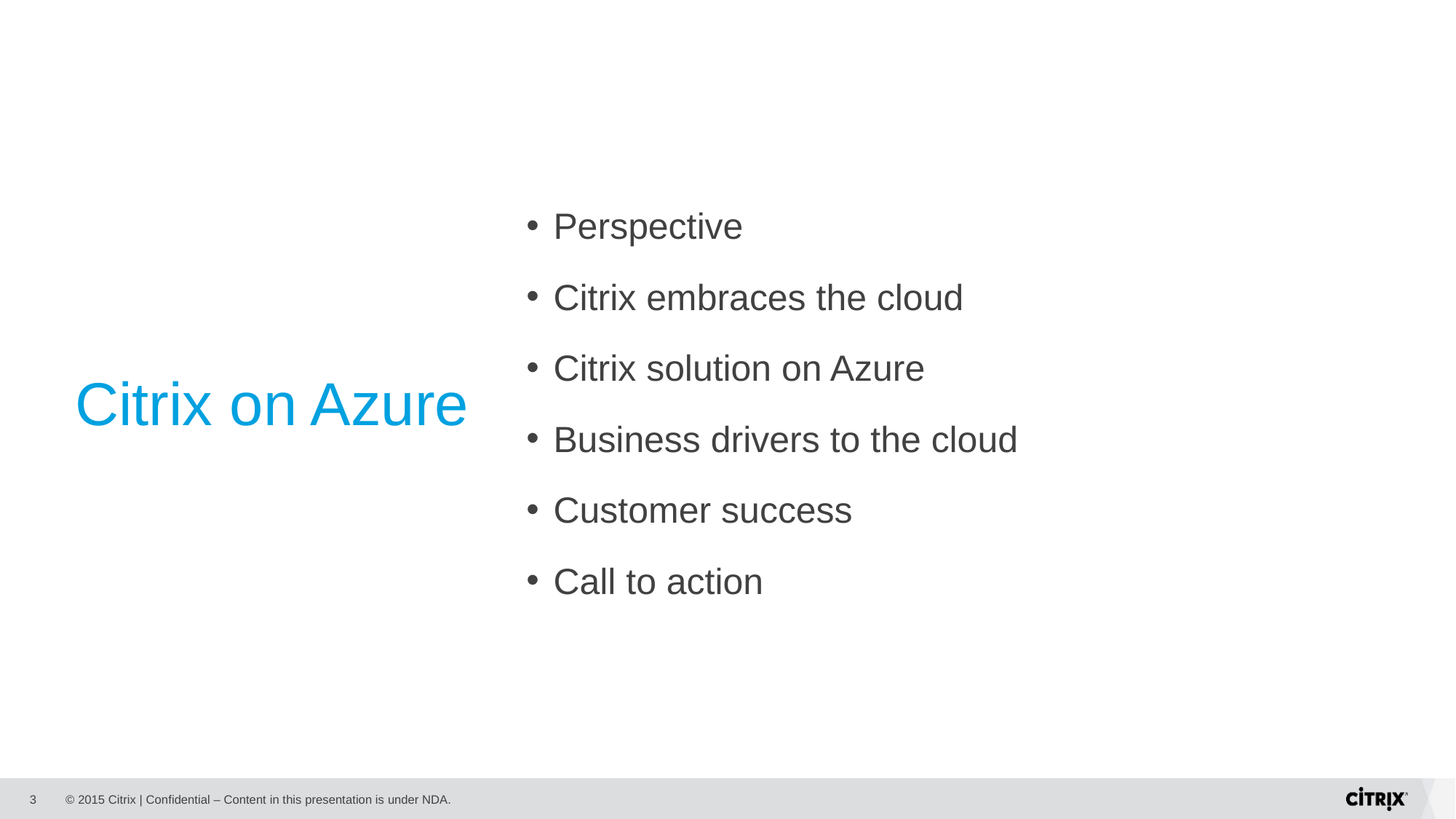

Perspective
Citrix embraces the cloud
Citrix solution on Azure
Business drivers to the cloud
Customer success
Call to action
Citrix on Azure
3